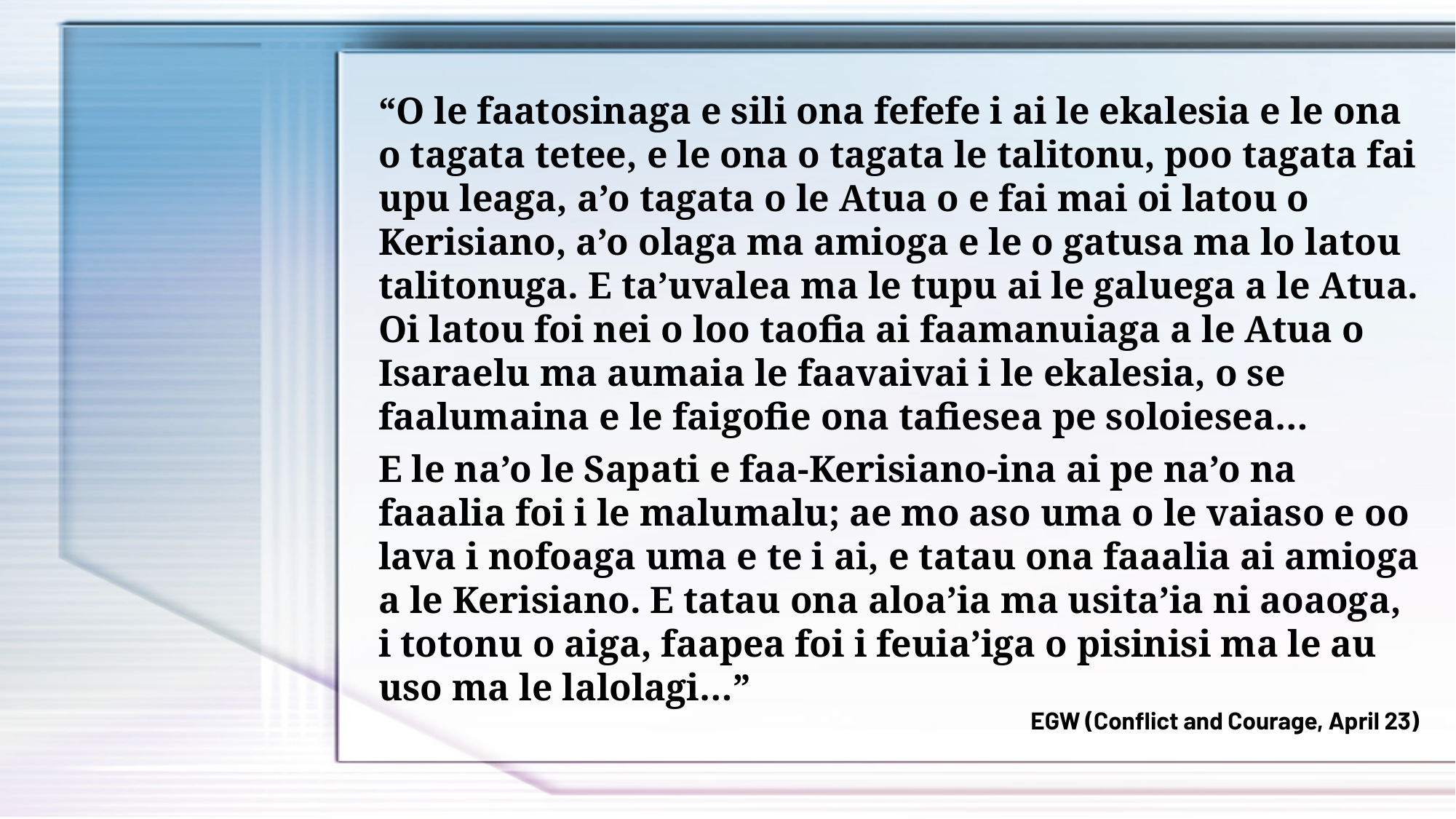

“O le faatosinaga e sili ona fefefe i ai le ekalesia e le ona o tagata tetee, e le ona o tagata le talitonu, poo tagata fai upu leaga, a’o tagata o le Atua o e fai mai oi latou o Kerisiano, a’o olaga ma amioga e le o gatusa ma lo latou talitonuga. E ta’uvalea ma le tupu ai le galuega a le Atua. Oi latou foi nei o loo taofia ai faamanuiaga a le Atua o Isaraelu ma aumaia le faavaivai i le ekalesia, o se faalumaina e le faigofie ona tafiesea pe soloiesea…
E le na’o le Sapati e faa-Kerisiano-ina ai pe na’o na faaalia foi i le malumalu; ae mo aso uma o le vaiaso e oo lava i nofoaga uma e te i ai, e tatau ona faaalia ai amioga a le Kerisiano. E tatau ona aloa’ia ma usita’ia ni aoaoga, i totonu o aiga, faapea foi i feuia’iga o pisinisi ma le au uso ma le lalolagi…”
EGW (Conflict and Courage, April 23)